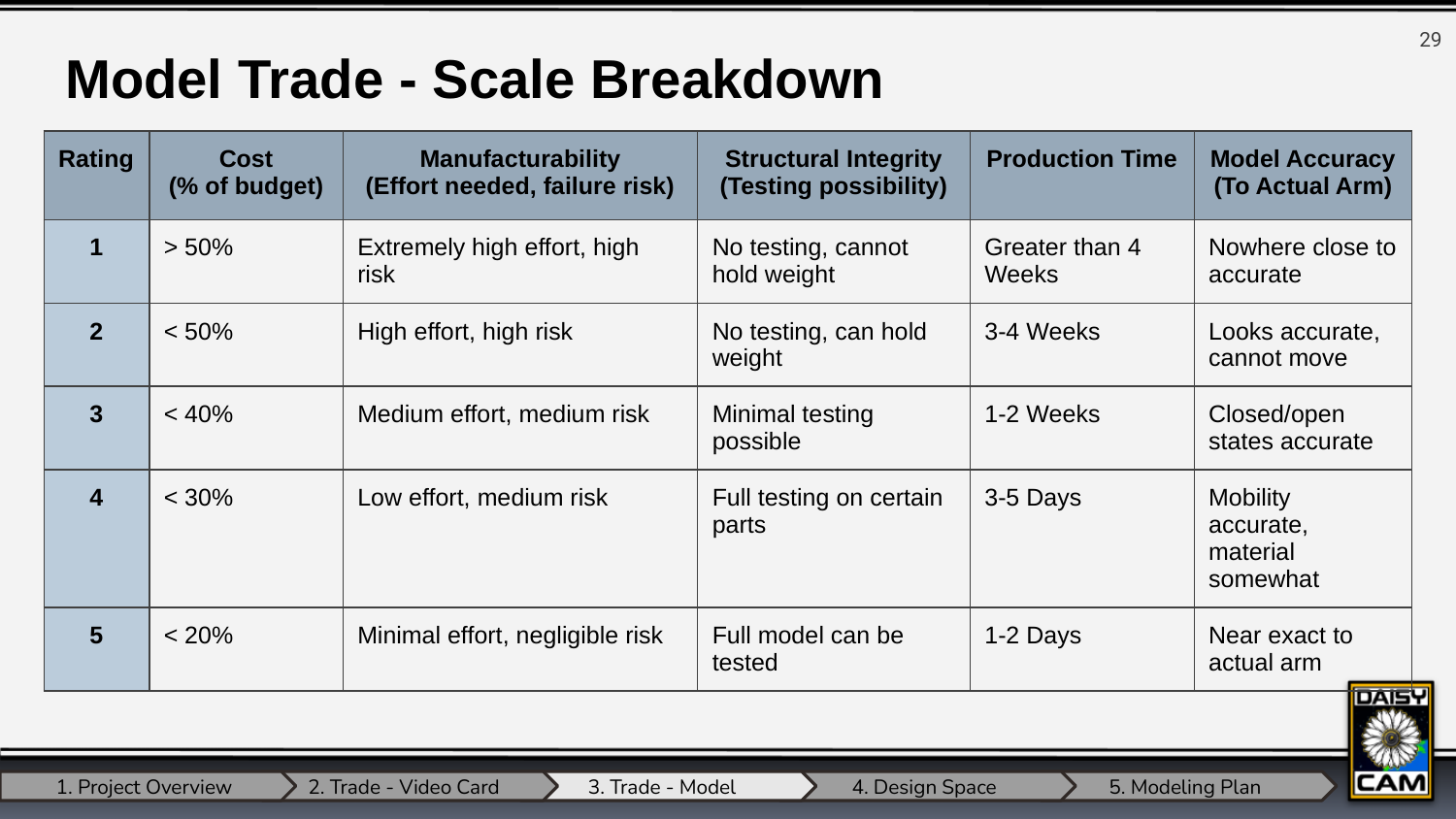

29
Model Trade - Scale Breakdown
| Rating | Cost (% of budget) | Manufacturability (Effort needed, failure risk) | Structural Integrity (Testing possibility) | Production Time | Model Accuracy (To Actual Arm) |
| --- | --- | --- | --- | --- | --- |
| 1 | > 50% | Extremely high effort, high risk | No testing, cannot hold weight | Greater than 4 Weeks | Nowhere close to accurate |
| 2 | < 50% | High effort, high risk | No testing, can hold weight | 3-4 Weeks | Looks accurate, cannot move |
| 3 | < 40% | Medium effort, medium risk | Minimal testing possible | 1-2 Weeks | Closed/open states accurate |
| 4 | < 30% | Low effort, medium risk | Full testing on certain parts | 3-5 Days | Mobility accurate, material somewhat |
| 5 | < 20% | Minimal effort, negligible risk | Full model can be tested | 1-2 Days | Near exact to actual arm |
1. Project Overview
2. Trade - Video Card
3. Trade - Model
4. Design Space
5. Modeling Plan